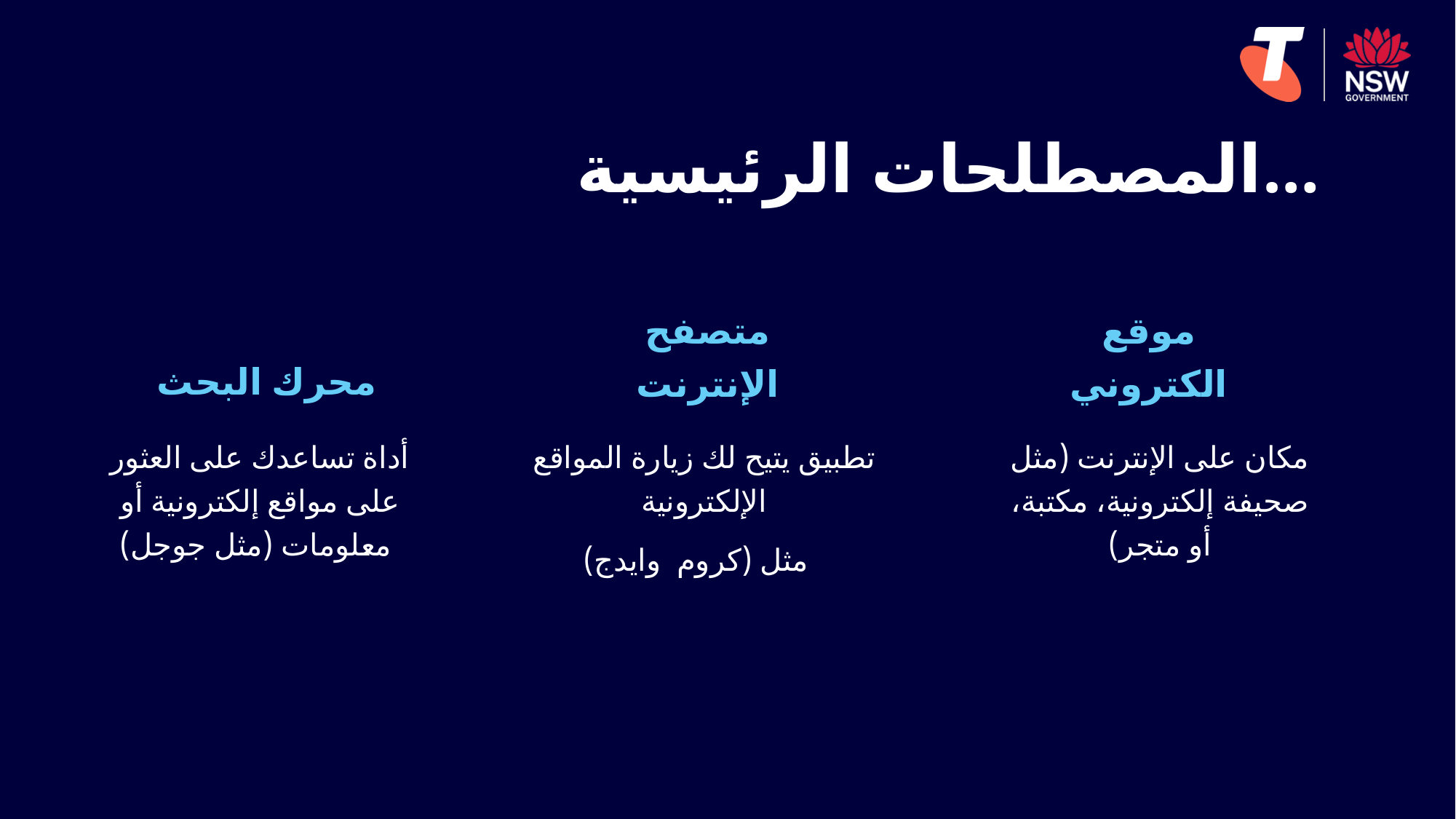

# المصطلحات الرئيسية…
محرك البحث
أداة تساعدك على العثور على مواقع إلكترونية أو معلومات (مثل جوجل)
متصفح الإنترنت
تطبيق يتيح لك زيارة المواقع الإلكترونية
مثل (كروم  وايدج)
موقع الكتروني
مكان على الإنترنت (مثل صحيفة إلكترونية، مكتبة، أو متجر)